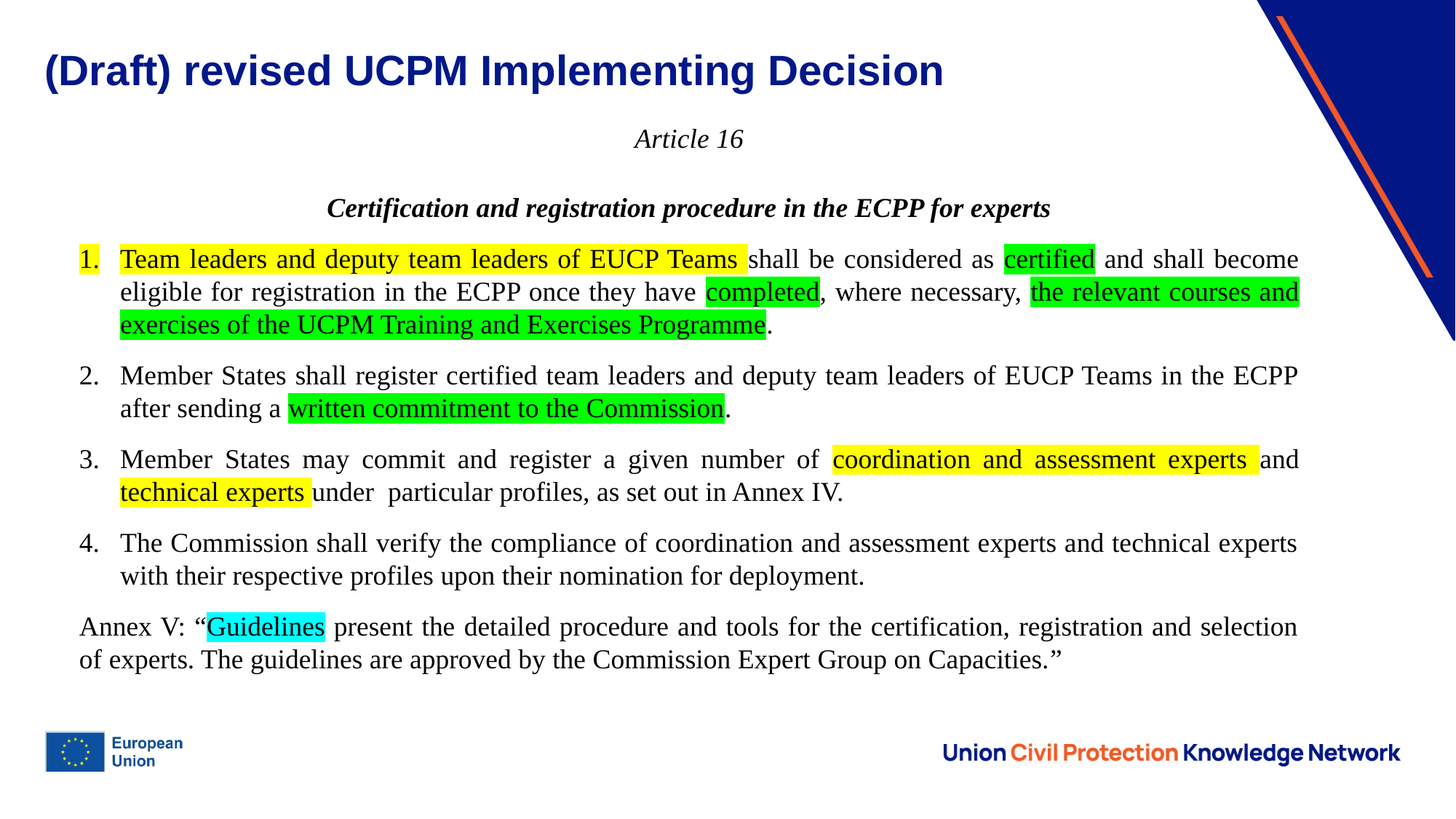

# (Draft) revised UCPM Implementing Decision
Article 16
Certification and registration procedure in the ECPP for experts
Team leaders and deputy team leaders of EUCP Teams shall be considered as certified and shall become eligible for registration in the ECPP once they have completed, where necessary, the relevant courses and exercises of the UCPM Training and Exercises Programme.
Member States shall register certified team leaders and deputy team leaders of EUCP Teams in the ECPP after sending a written commitment to the Commission.
Member States may commit and register a given number of coordination and assessment experts and technical experts under  particular profiles, as set out in Annex IV.
The Commission shall verify the compliance of coordination and assessment experts and technical experts with their respective profiles upon their nomination for deployment.
Annex V: “Guidelines present the detailed procedure and tools for the certification, registration and selection of experts. The guidelines are approved by the Commission Expert Group on Capacities.”